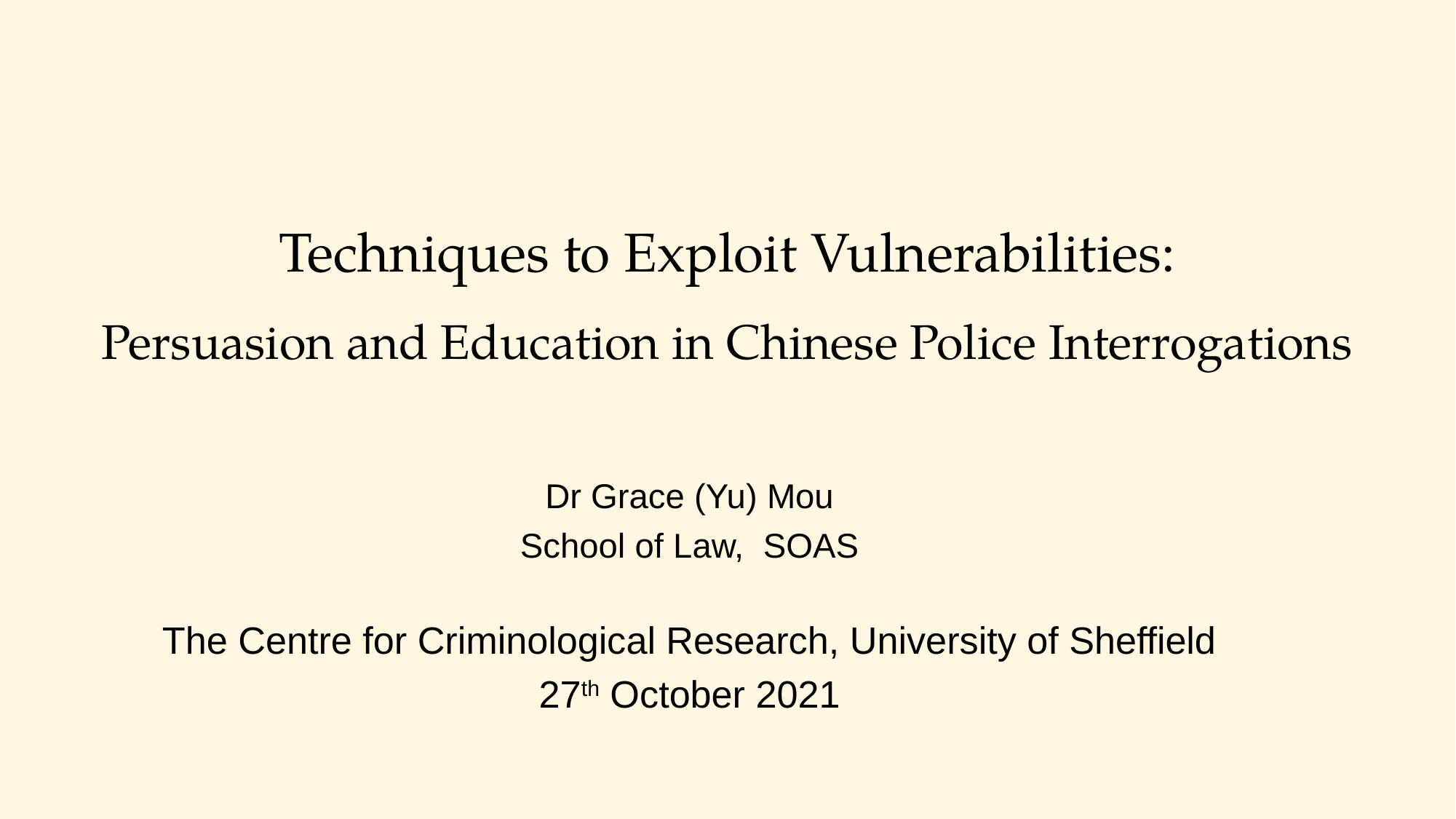

# Techniques to Exploit Vulnerabilities: Persuasion and Education in Chinese Police Interrogations

Dr Grace (Yu) Mou
School of Law,  SOAS

The Centre for Criminological Research, University of Sheffield
27th October 2021